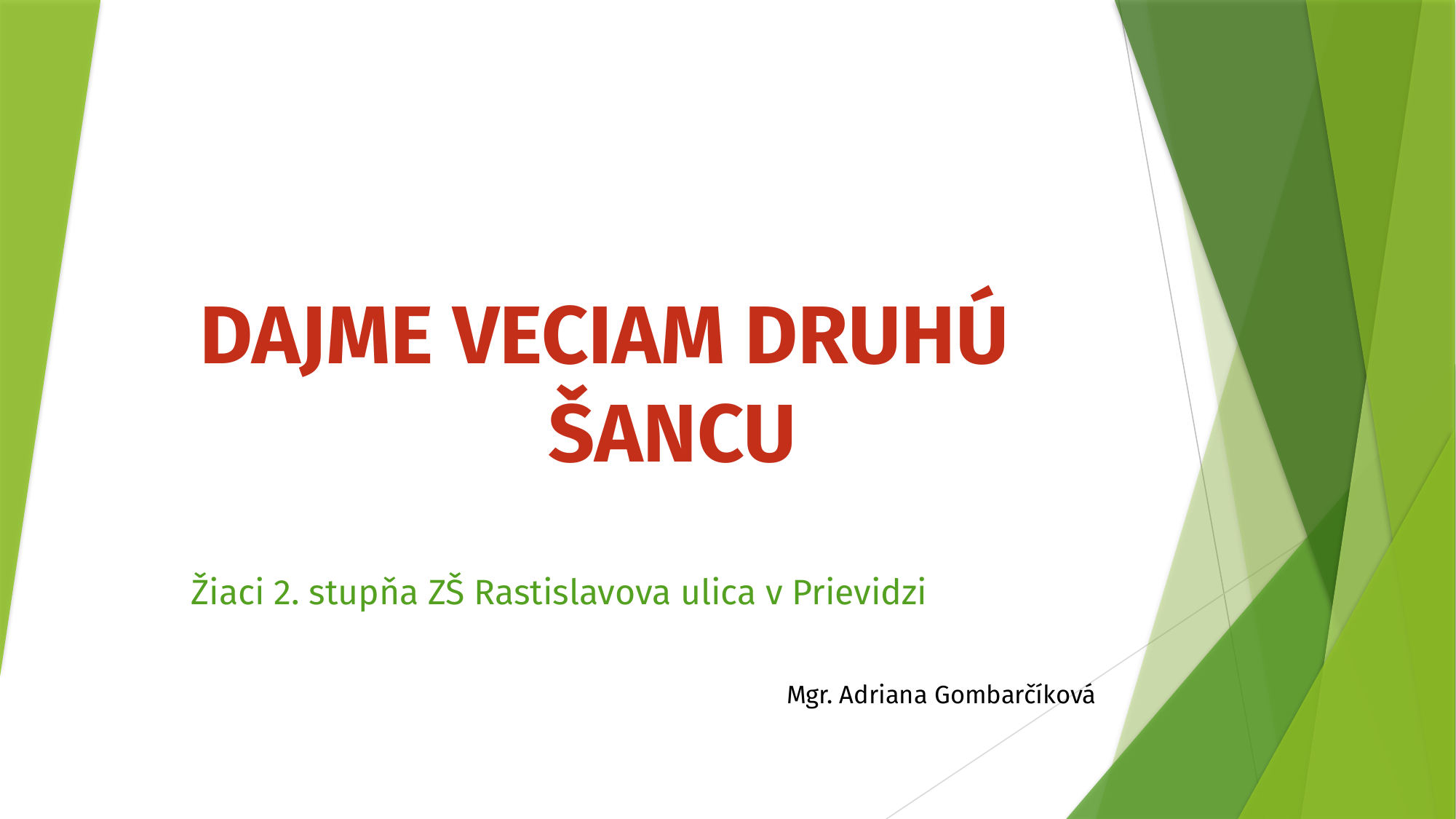

# DAJME VECIAM DRUHÚ        ŠANCU
Žiaci 2. stupňa ZŠ Rastislavova ulica v Prievidzi

Mgr. Adriana Gombarčíková